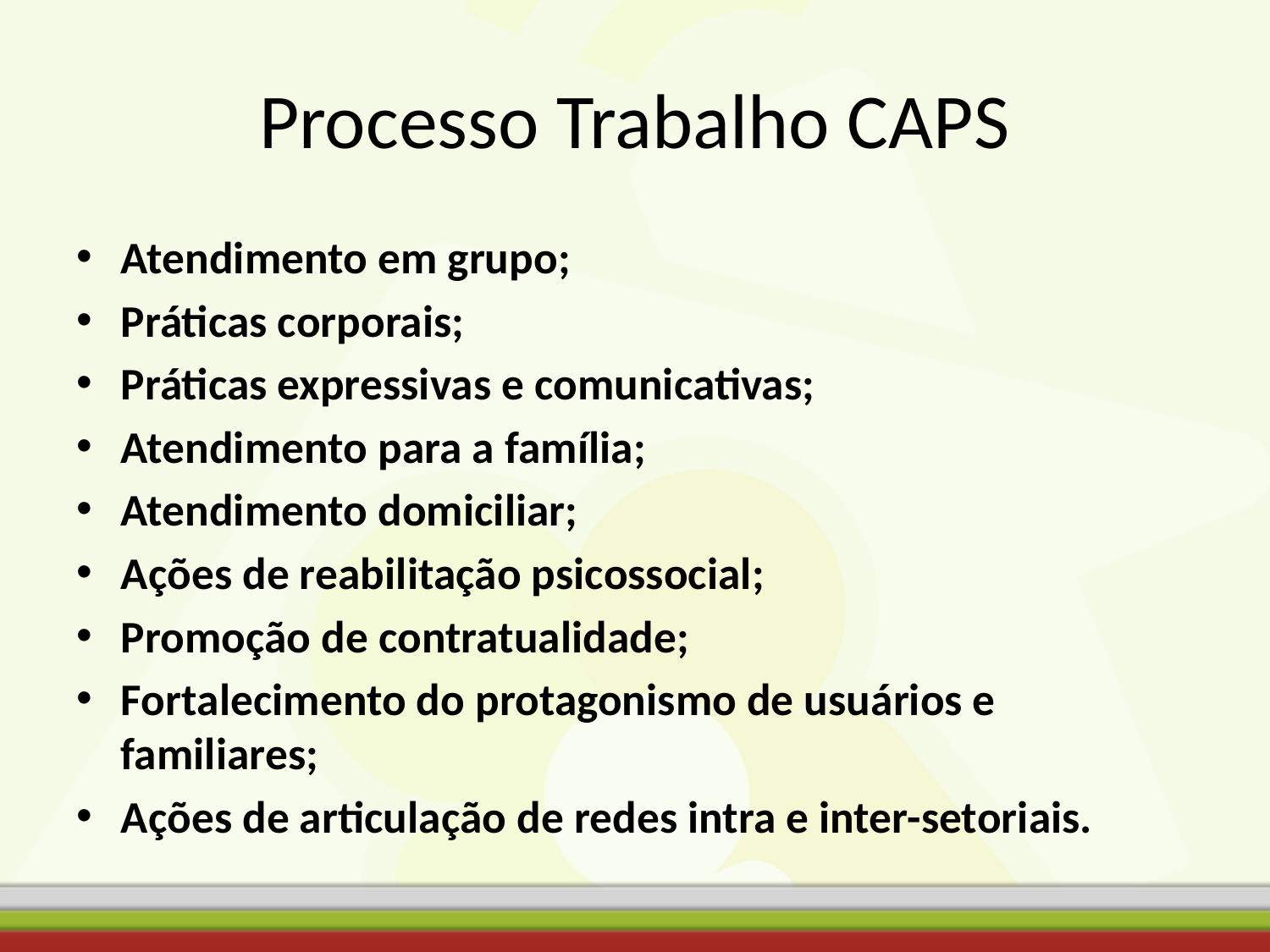

# Processo Trabalho CAPS
Atendimento em grupo;
Práticas corporais;
Práticas expressivas e comunicativas;
Atendimento para a família;
Atendimento domiciliar;
Ações de reabilitação psicossocial;
Promoção de contratualidade;
Fortalecimento do protagonismo de usuários e familiares;
Ações de articulação de redes intra e inter-setoriais.